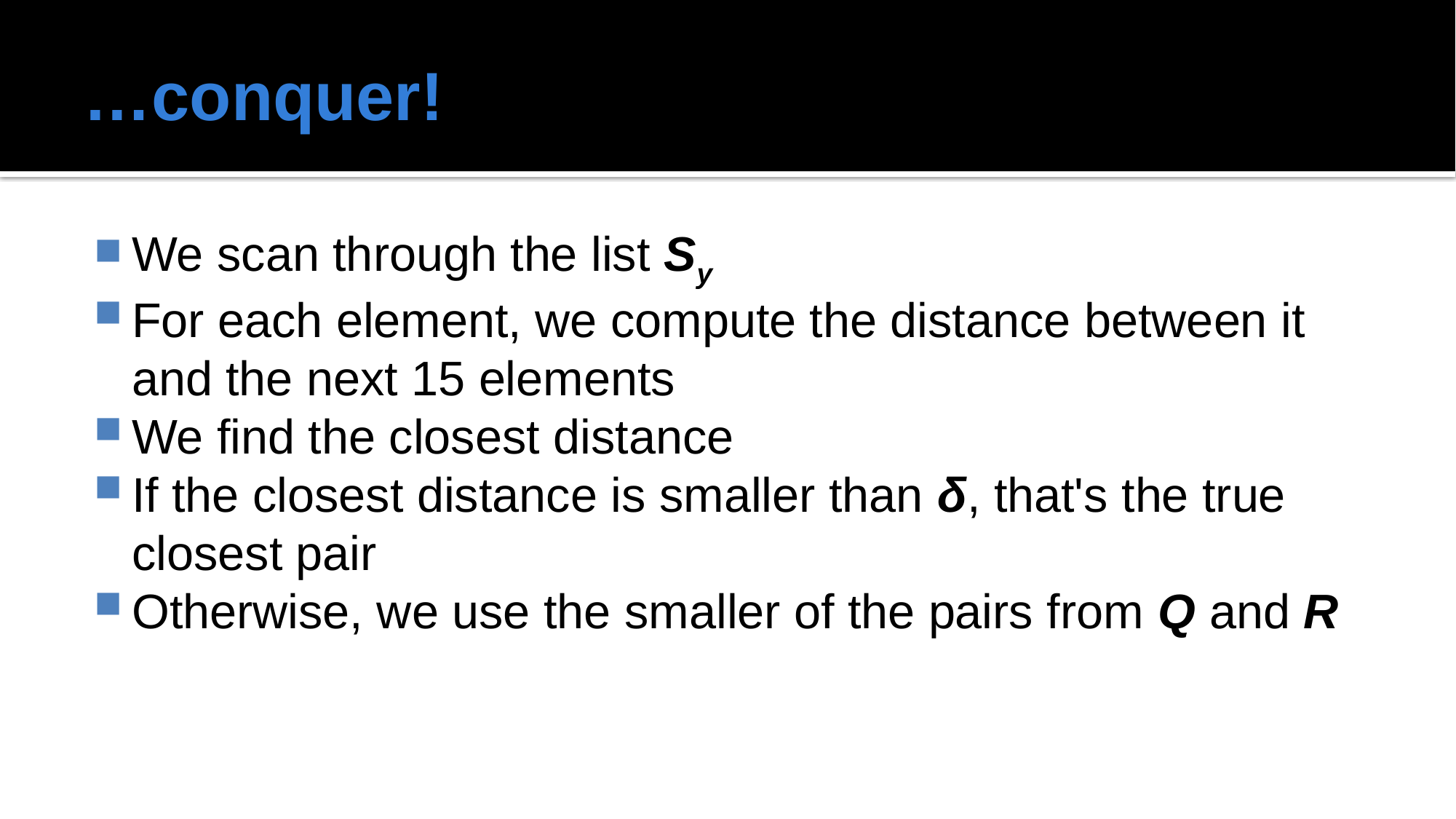

# …conquer!
We scan through the list Sy
For each element, we compute the distance between it and the next 15 elements
We find the closest distance
If the closest distance is smaller than δ, that's the true closest pair
Otherwise, we use the smaller of the pairs from Q and R